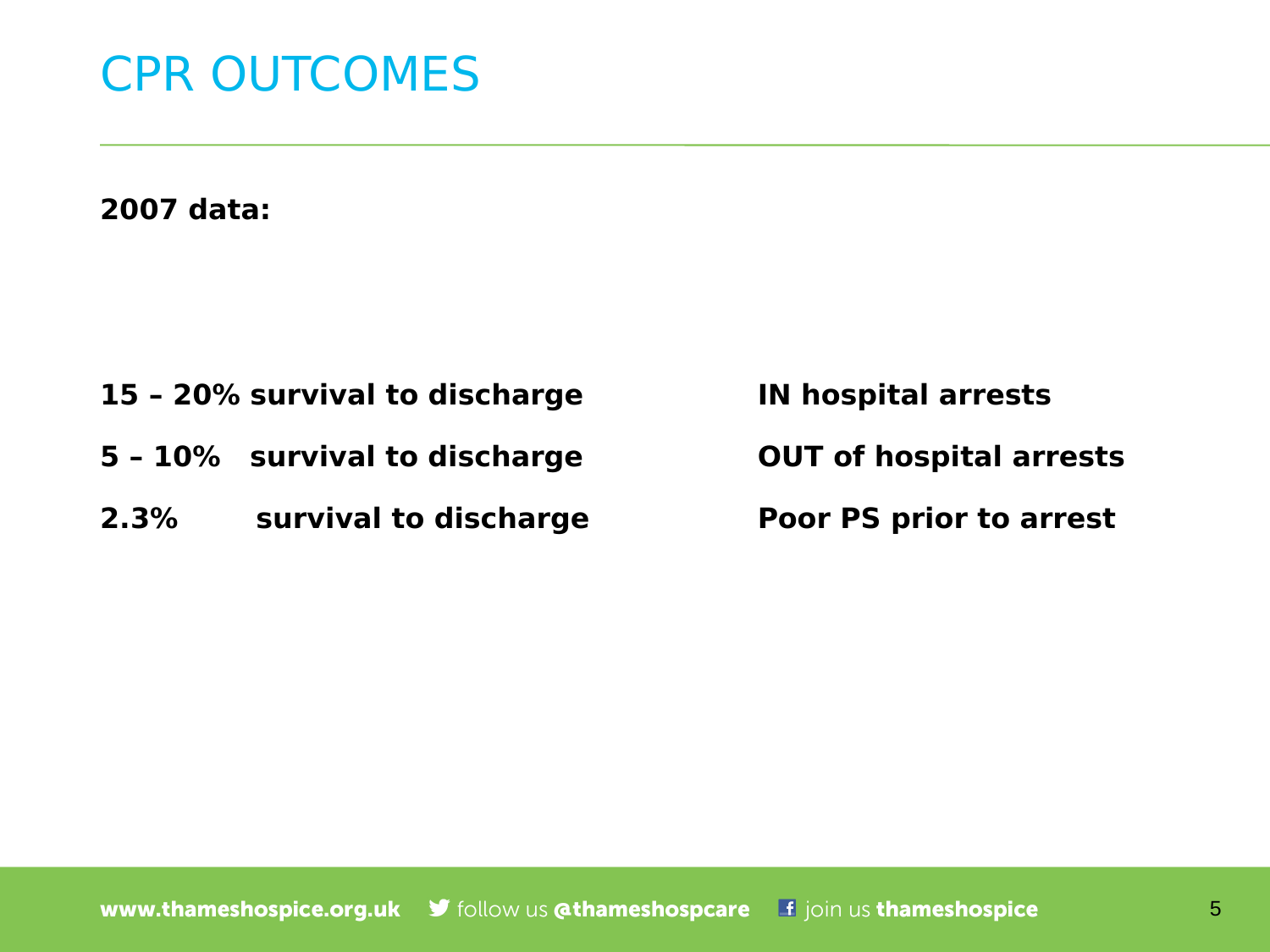

# CPR OUTCOMES
2007 data:

15 – 20% survival to discharge 		IN hospital arrests
5 – 10%   survival to discharge 		OUT of hospital arrests
2.3%        survival to discharge       	Poor PS prior to arrest
5